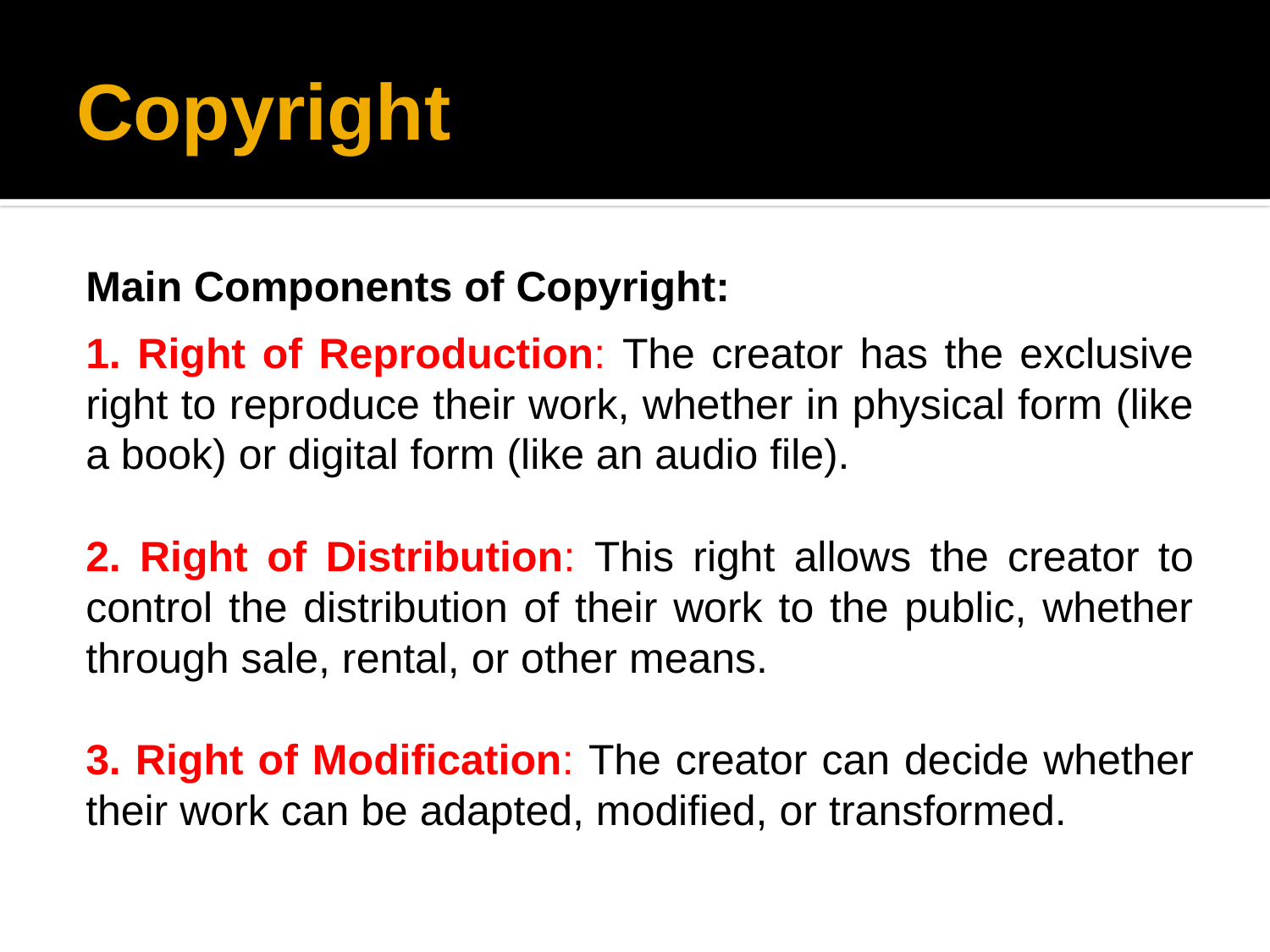

# Copyright
Main Components of Copyright:
1. Right of Reproduction: The creator has the exclusive right to reproduce their work, whether in physical form (like a book) or digital form (like an audio file).

2. Right of Distribution: This right allows the creator to control the distribution of their work to the public, whether through sale, rental, or other means.

3. Right of Modification: The creator can decide whether their work can be adapted, modified, or transformed.